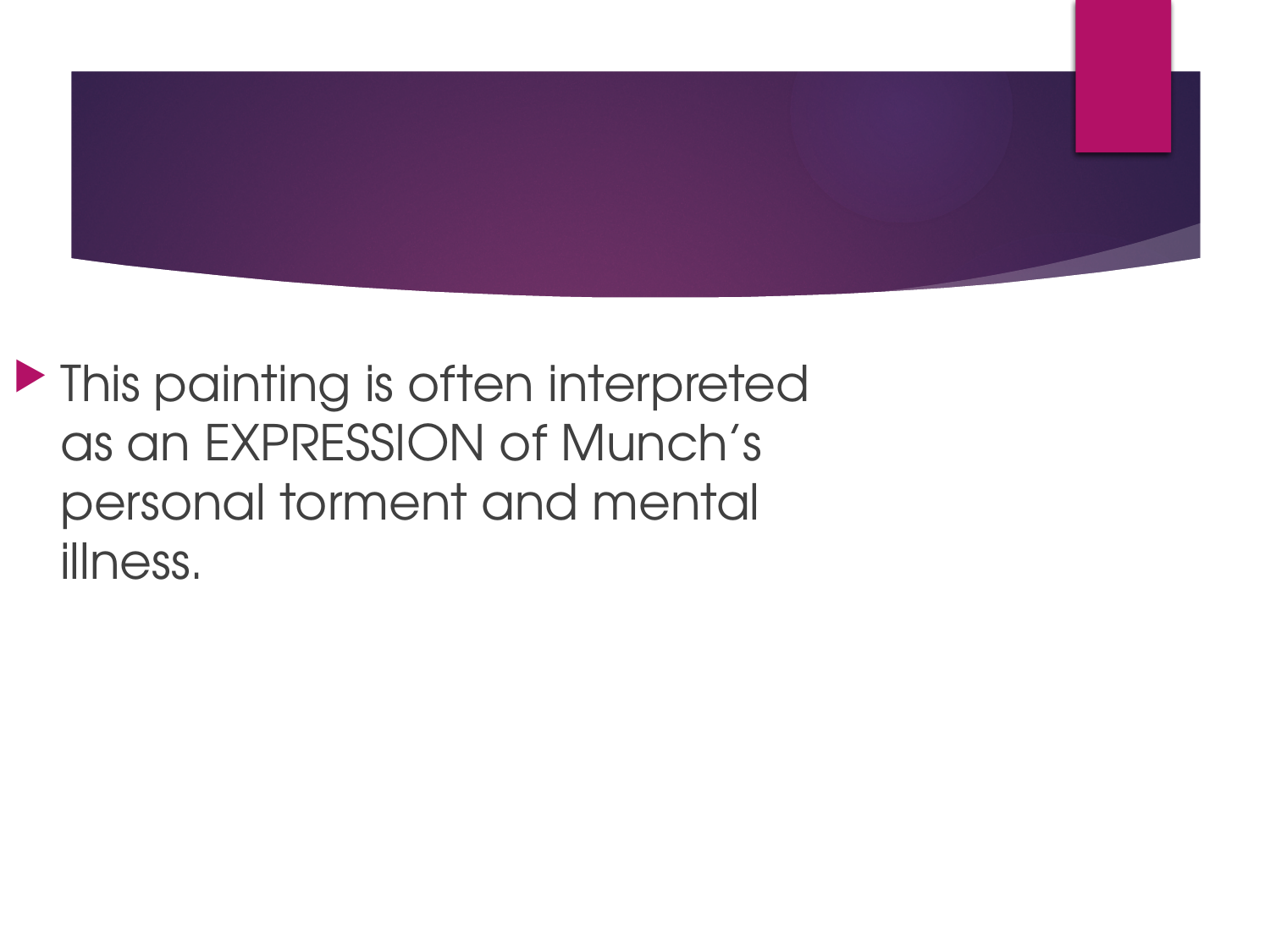

This painting is often interpreted as an EXPRESSION of Munch’s personal torment and mental illness.